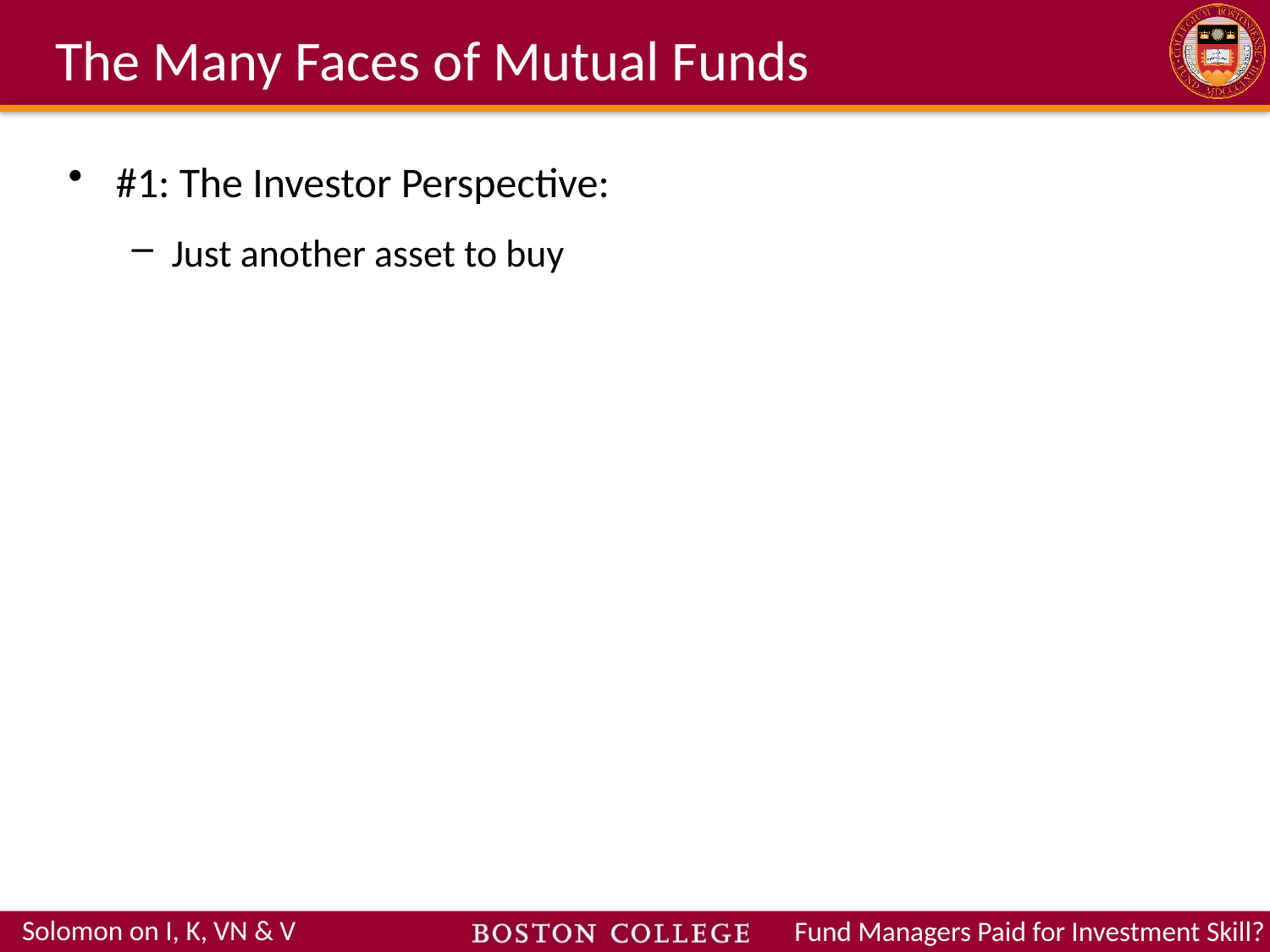

# The Many Faces of Mutual Funds
#1: The Investor Perspective:
Just another asset to buy